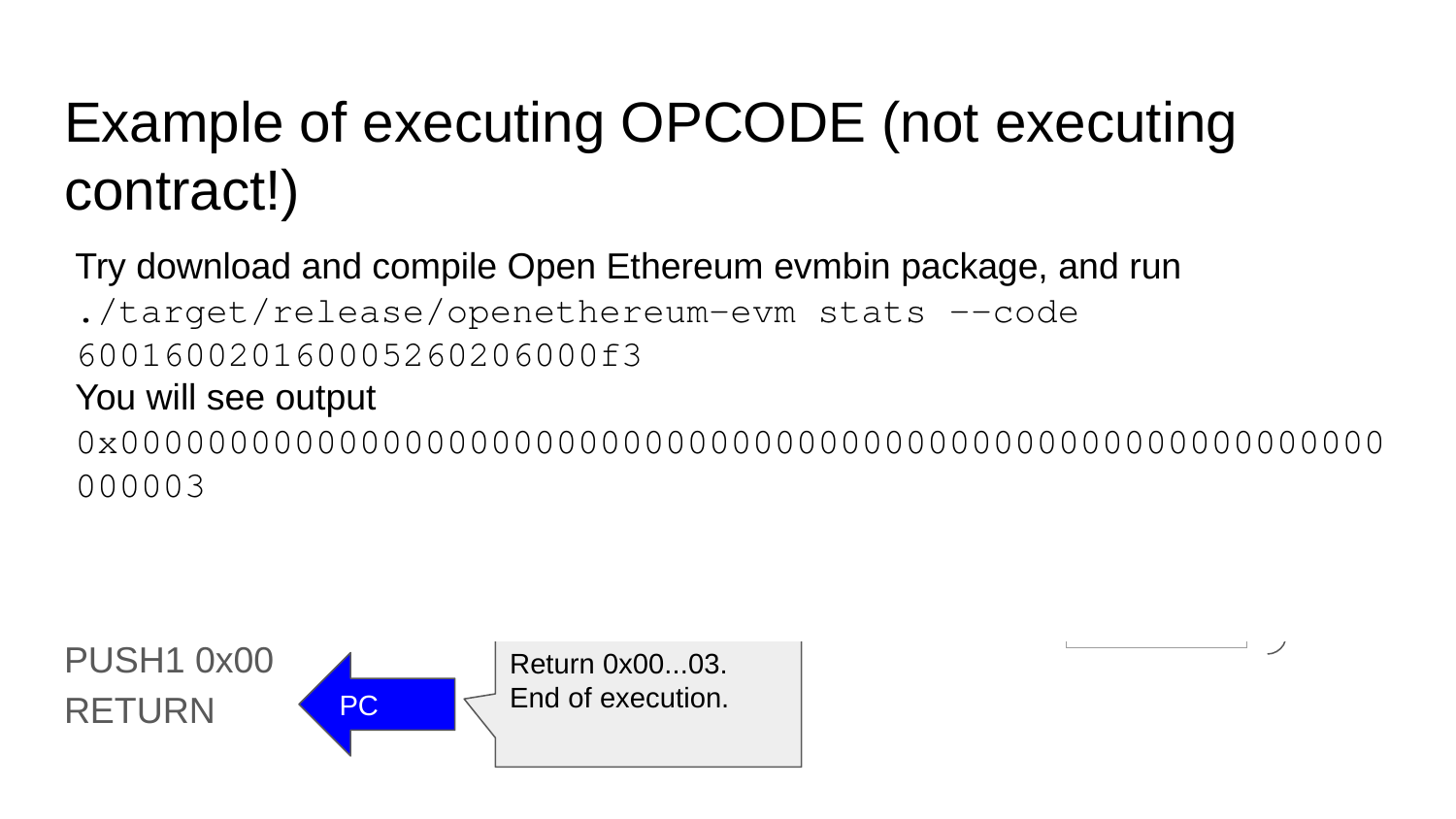

# Example of executing OPCODE (not executing contract!)
Try download and compile Open Ethereum evmbin package, and run
./target/release/openethereum-evm stats --code 600160020160005260206000f3
You will see output 0x0000000000000000000000000000000000000000000000000000000000000003
Example OPCODE sequence:
PUSH1 0x01
PUSH1 0x02
ADD
PUSH1 0x00
MSTORE
PUSH1 0x20
PUSH1 0x00
RETURN

Stack
Memory
| 0x00...20 |
| --- |
| 0x00...00 |
| 0x00 |
| --- |
| …... |
| …... |
| 0x03 |

32 bytes
Return 0x00...03.
End of execution.
PC